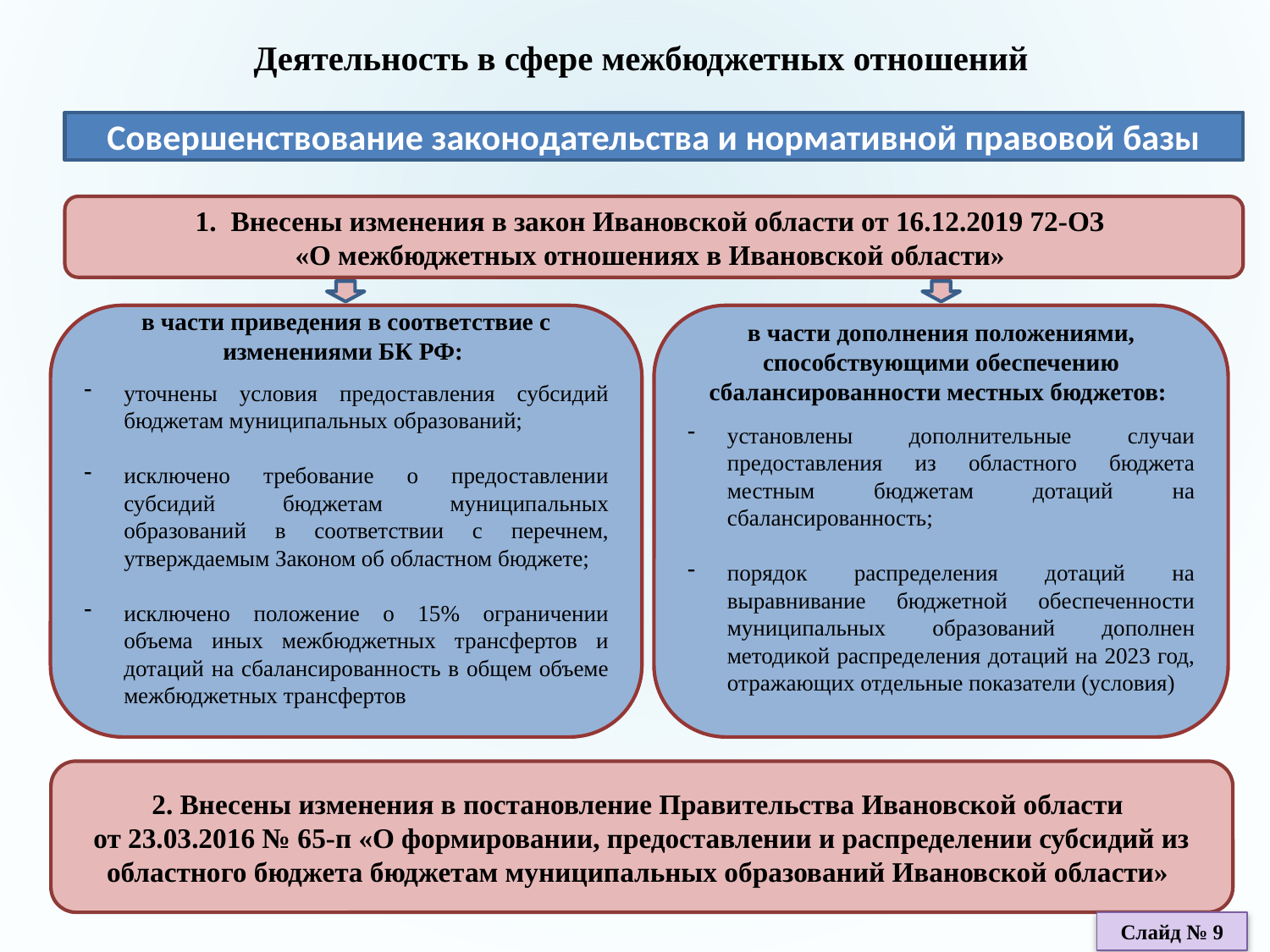

# Деятельность в сфере межбюджетных отношений
Совершенствование законодательства и нормативной правовой базы
Внесены изменения в закон Ивановской области от 16.12.2019 72-ОЗ
«О межбюджетных отношениях в Ивановской области»

в части дополнения положениями, способствующими обеспечению сбалансированности местных бюджетов:

установлены дополнительные случаи предоставления из областного бюджета местным бюджетам дотаций на сбалансированность;

порядок распределения дотаций на выравнивание бюджетной обеспеченности муниципальных образований дополнен методикой распределения дотаций на 2023 год, отражающих отдельные показатели (условия)

в части приведения в соответствие с изменениями БК РФ:

уточнены условия предоставления субсидий бюджетам муниципальных образований;

исключено требование о предоставлении субсидий бюджетам муниципальных образований в соответствии с перечнем, утверждаемым Законом об областном бюджете;

исключено положение о 15% ограничении объема иных межбюджетных трансфертов и дотаций на сбалансированность в общем объеме межбюджетных трансфертов

2. Внесены изменения в постановление Правительства Ивановской области
от 23.03.2016 № 65-п «О формировании, предоставлении и распределении субсидий из областного бюджета бюджетам муниципальных образований Ивановской области»
Слайд № 9